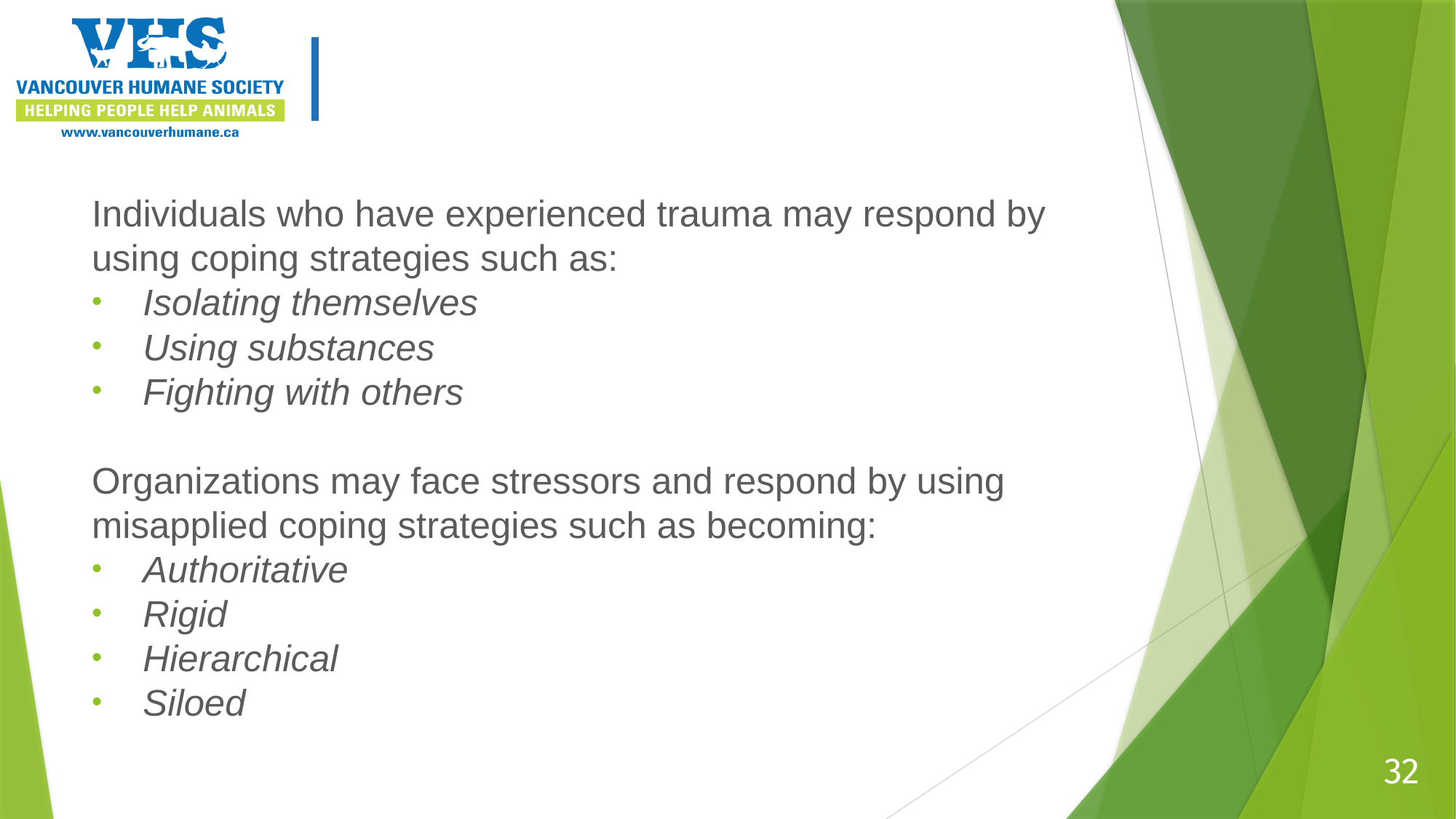

Individuals who have experienced trauma may respond by using coping strategies such as:
Isolating themselves
Using substances
Fighting with others

Organizations may face stressors and respond by using misapplied coping strategies such as becoming:
Authoritative
Rigid
Hierarchical
Siloed

32